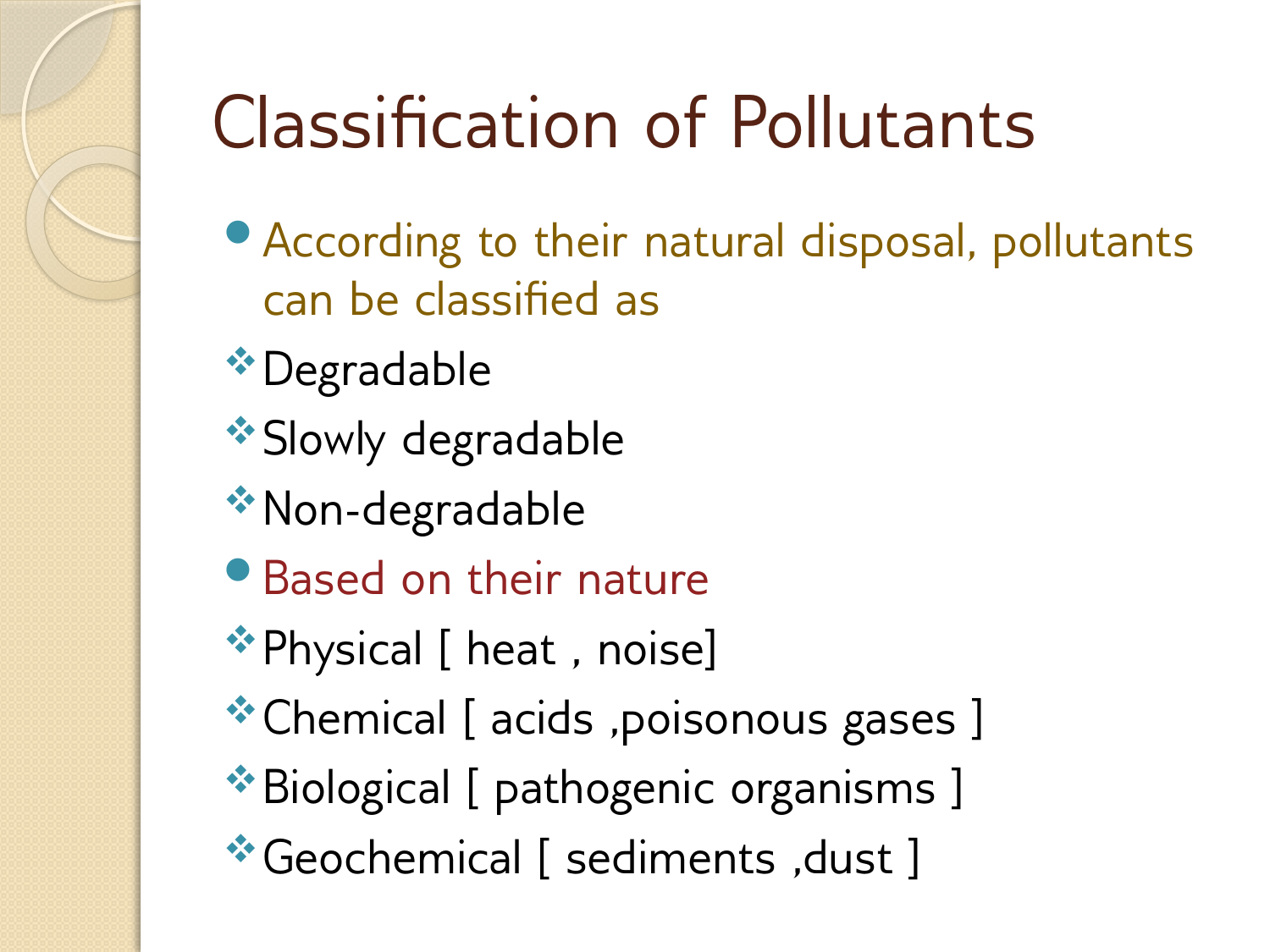

# Classification of Pollutants
According to their natural disposal, pollutants can be classified as
Degradable
Slowly degradable
Non-degradable
Based on their nature
Physical [ heat , noise]
Chemical [ acids ,poisonous gases ]
Biological [ pathogenic organisms ]
Geochemical [ sediments ,dust ]